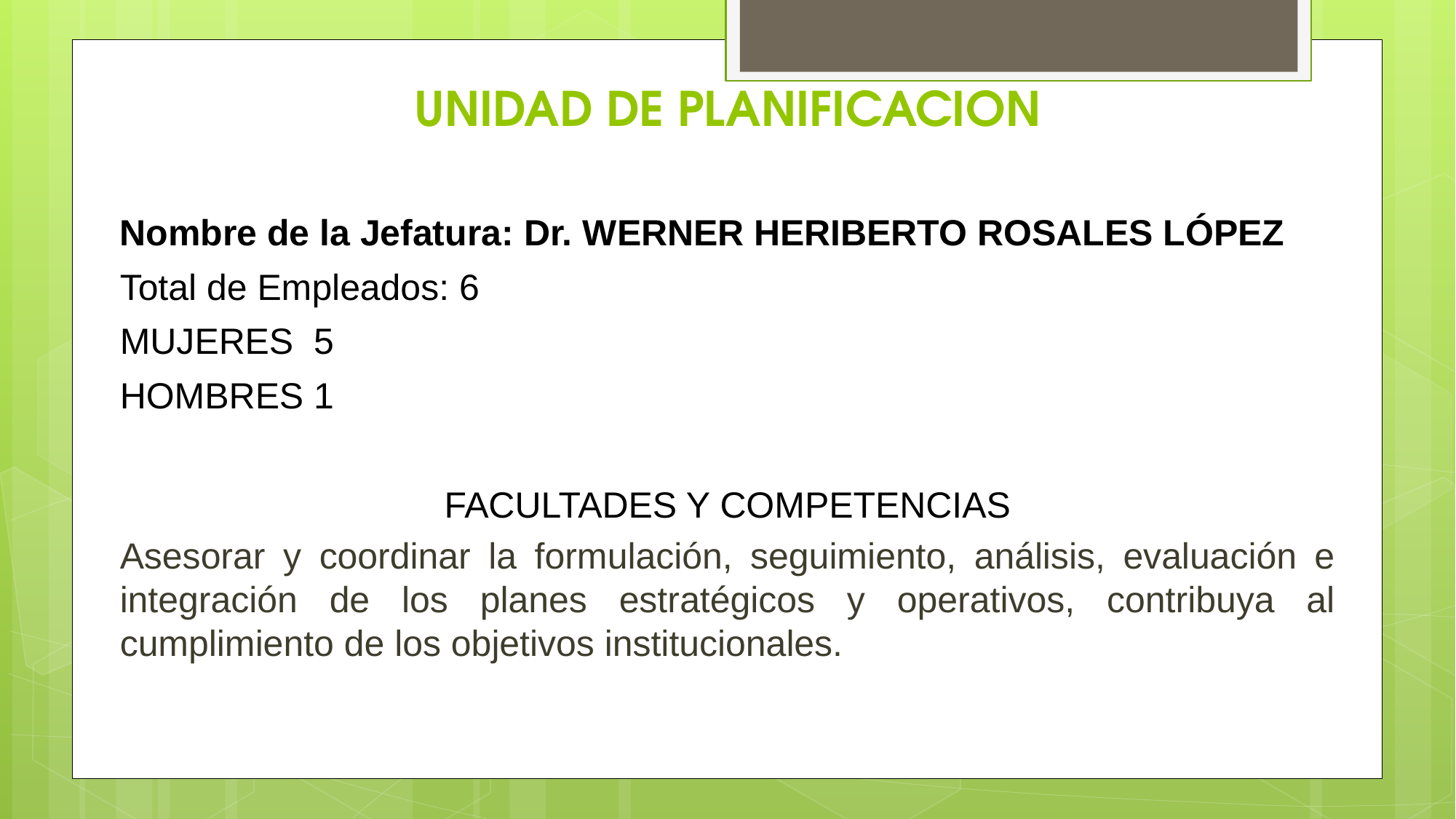

# UNIDAD DE PLANIFICACION
Nombre de la Jefatura: Dr. WERNER HERIBERTO ROSALES LÓPEZ
Total de Empleados: 6
MUJERES  5
HOMBRES 1

FACULTADES Y COMPETENCIAS
Asesorar y coordinar la formulación, seguimiento, análisis, evaluación e integración de los planes estratégicos y operativos, contribuya al cumplimiento de los objetivos institucionales.